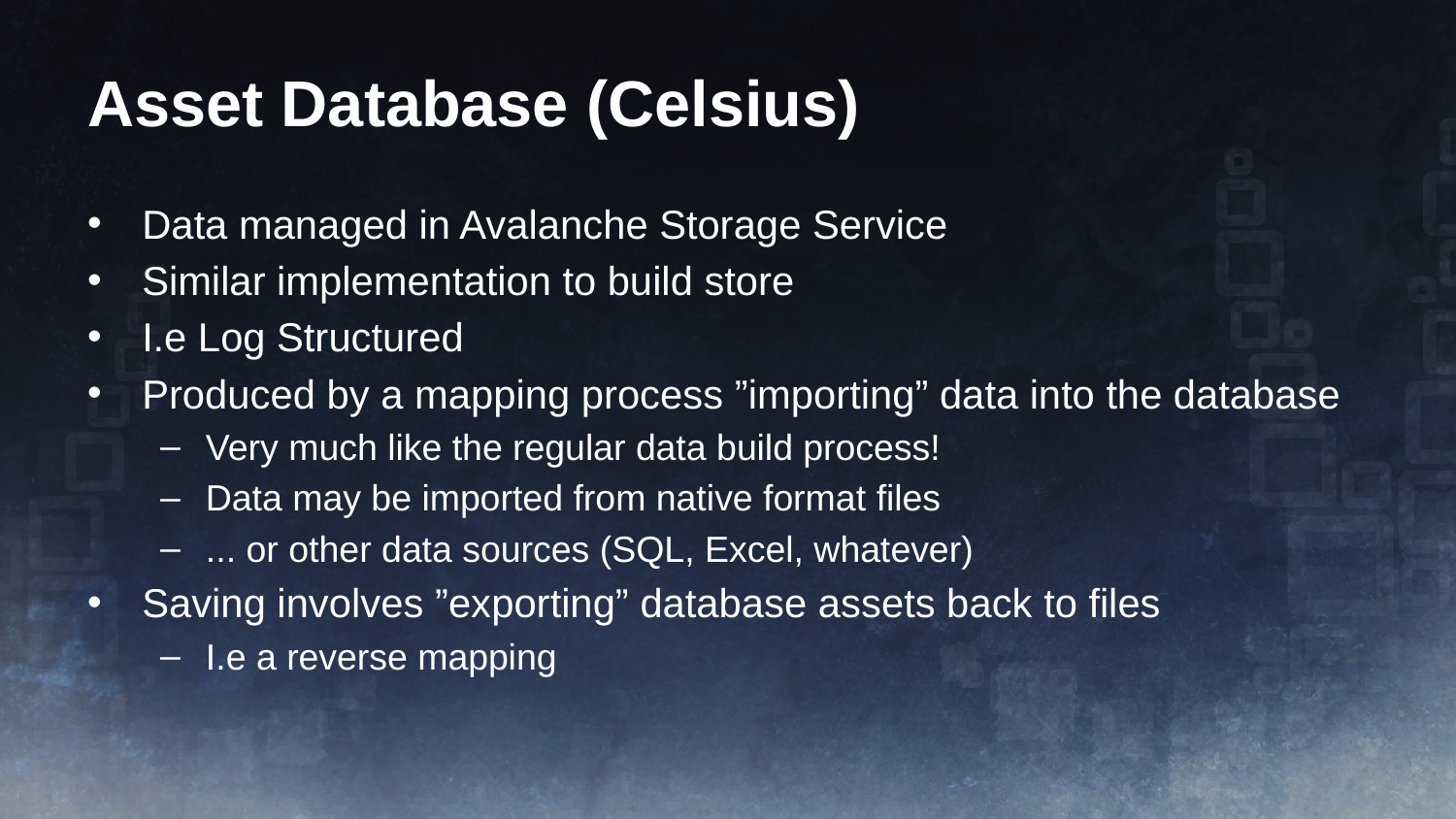

# Asset Database (Celsius)
Data managed in Avalanche Storage Service
Similar implementation to build store
I.e Log Structured
Produced by a mapping process ”importing” data into the database
Very much like the regular data build process!
Data may be imported from native format files
... or other data sources (SQL, Excel, whatever)
Saving involves ”exporting” database assets back to files
I.e a reverse mapping